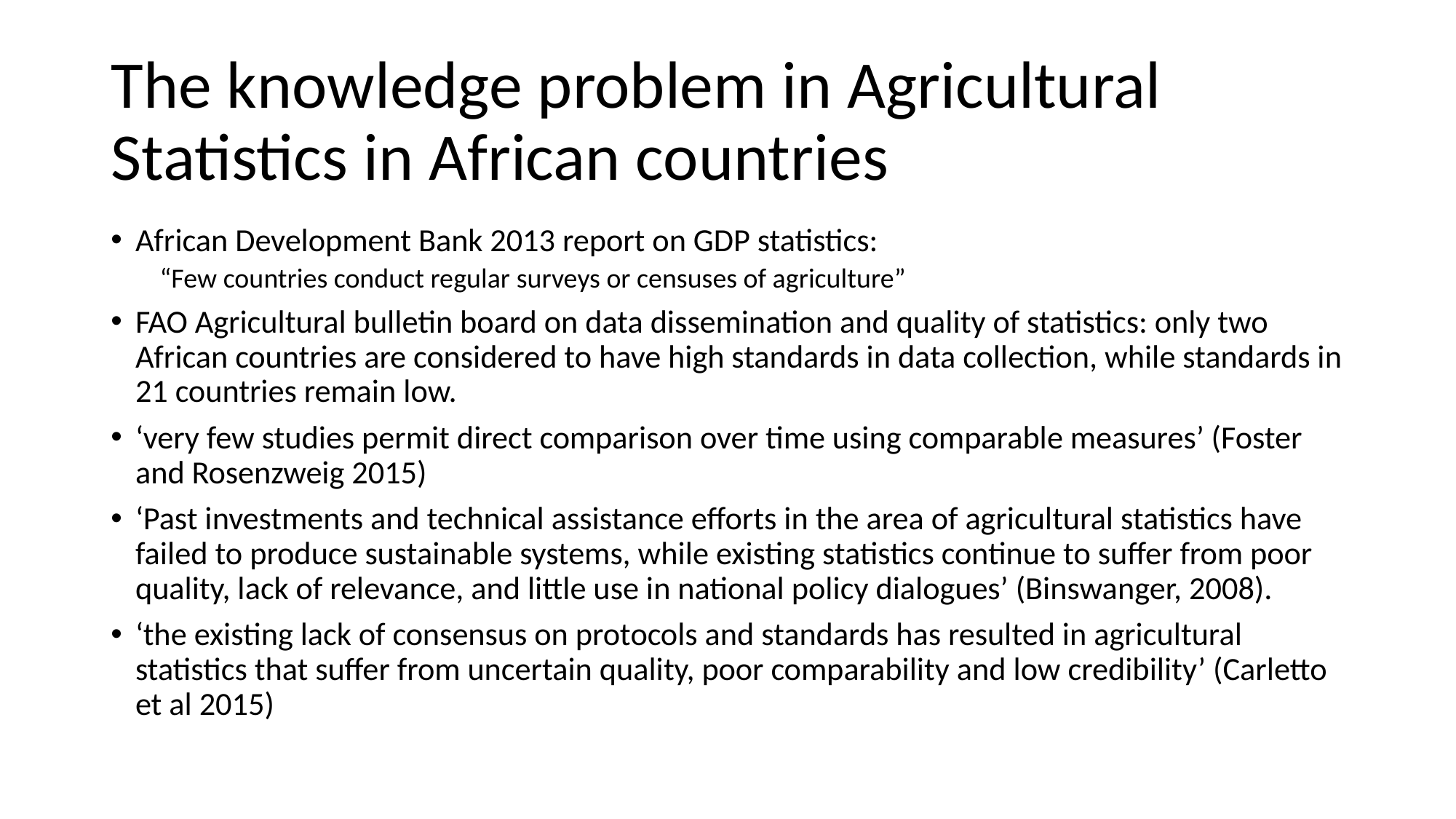

# The knowledge problem in Agricultural Statistics in African countries
African Development Bank 2013 report on GDP statistics:
“Few countries conduct regular surveys or censuses of agriculture”
FAO Agricultural bulletin board on data dissemination and quality of statistics: only two African countries are considered to have high standards in data collection, while standards in 21 countries remain low.
‘very few studies permit direct comparison over time using comparable measures’ (Foster and Rosenzweig 2015)
‘Past investments and technical assistance efforts in the area of agricultural statistics have failed to produce sustainable systems, while existing statistics continue to suffer from poor quality, lack of relevance, and little use in national policy dialogues’ (Binswanger, 2008).
‘the existing lack of consensus on protocols and standards has resulted in agricultural statistics that suffer from uncertain quality, poor comparability and low credibility’ (Carletto et al 2015)